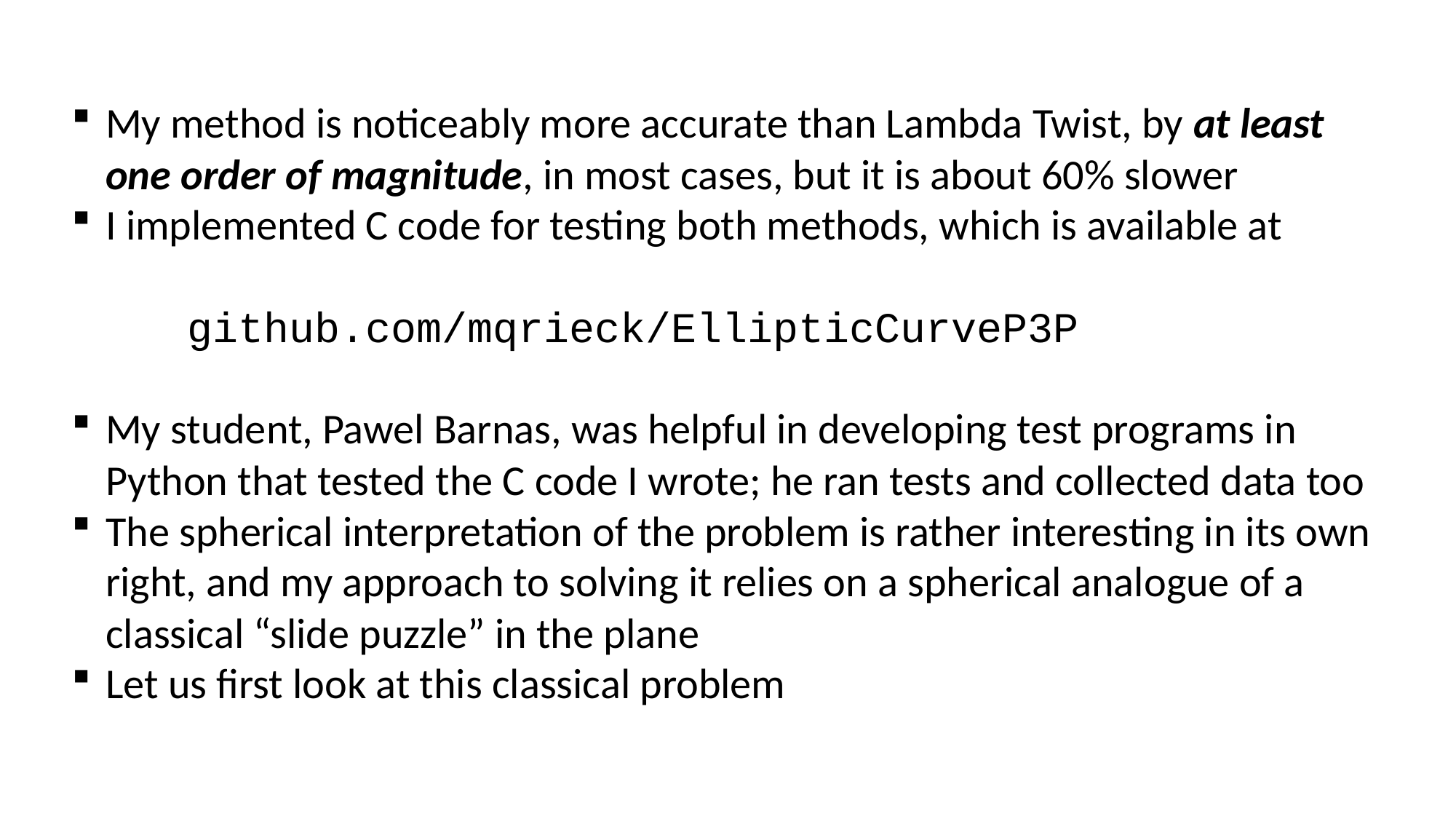

My method is noticeably more accurate than Lambda Twist, by at least one order of magnitude, in most cases, but it is about 60% slower
I implemented C code for testing both methods, which is available at

            github.com/mqrieck/EllipticCurveP3P

My student, Pawel Barnas, was helpful in developing test programs in Python that tested the C code I wrote; he ran tests and collected data too
The spherical interpretation of the problem is rather interesting in its own right, and my approach to solving it relies on a spherical analogue of a classical “slide puzzle” in the plane
Let us first look at this classical problem